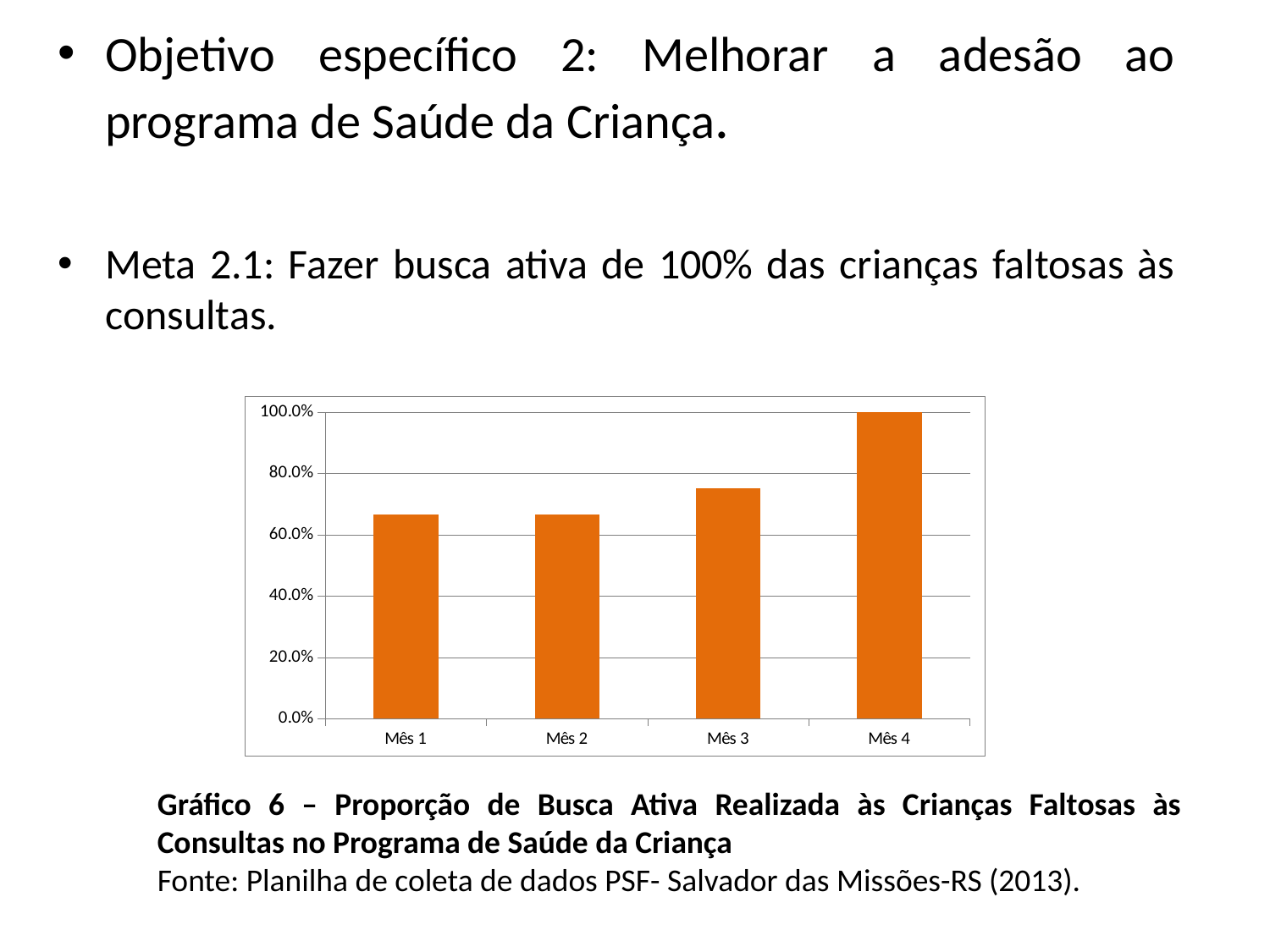

Objetivo específico 2: Melhorar a adesão ao programa de Saúde da Criança.

Meta 2.1: Fazer busca ativa de 100% das crianças faltosas às consultas.

### Chart

| Category | Proporção de busca ativa realizada às crianças faltosas às consultas no programa de saúde da criança |
|---|---|
| Mês 1 | 0.6666666666666666 |
| Mês 2 | 0.6666666666666666 |
| Mês 3 | 0.7500000000000002 |
| Mês 4 | 1.0 |
Gráfico 6 – Proporção de Busca Ativa Realizada às Crianças Faltosas às Consultas no Programa de Saúde da Criança
Fonte: Planilha de coleta de dados PSF- Salvador das Missões-RS (2013).